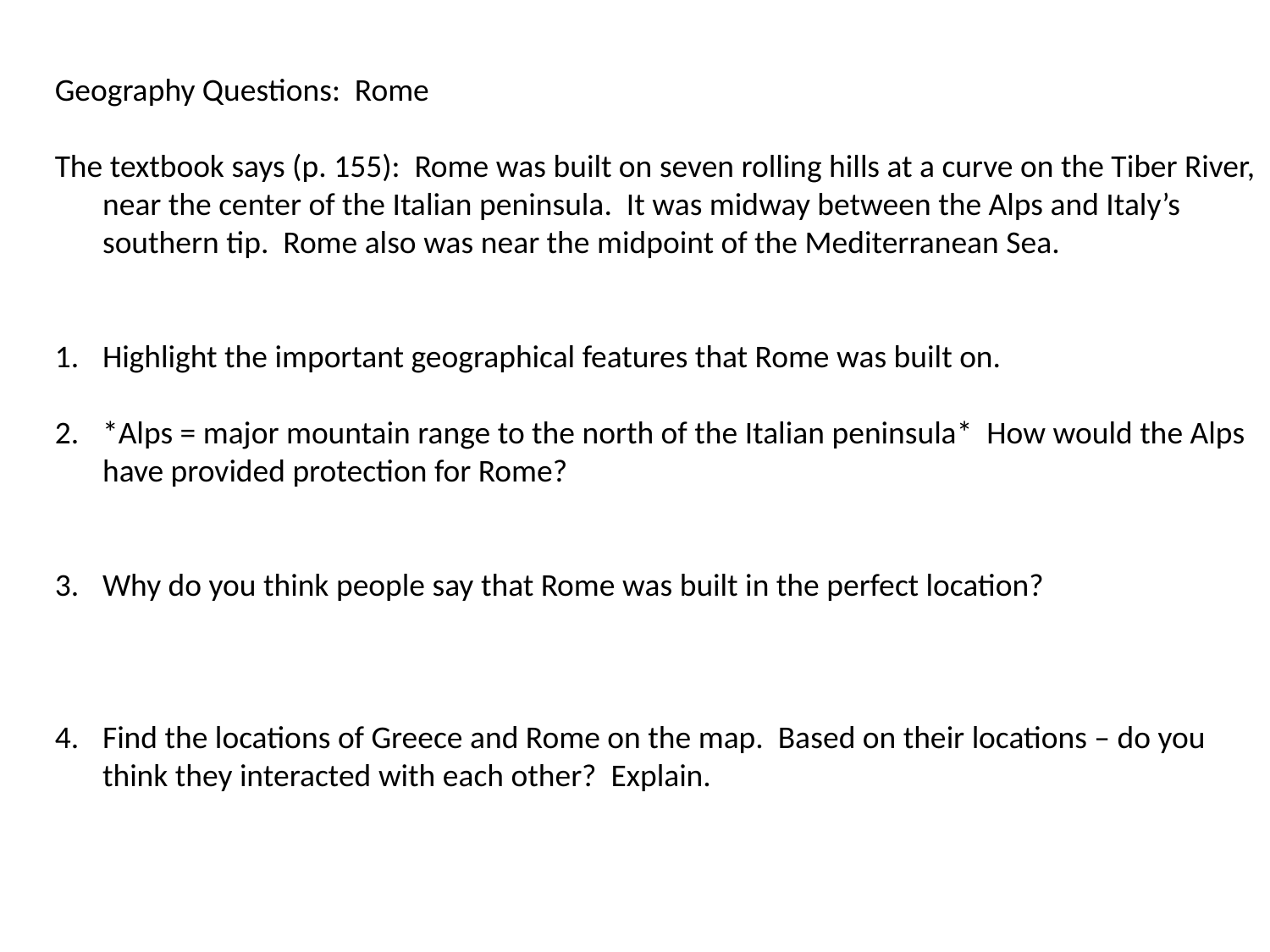

Geography Questions:  Rome

The textbook says (p. 155):  Rome was built on seven rolling hills at a curve on the Tiber River, near the center of the Italian peninsula.  It was midway between the Alps and Italy’s southern tip.  Rome also was near the midpoint of the Mediterranean Sea.

Highlight the important geographical features that Rome was built on.

*Alps = major mountain range to the north of the Italian peninsula*  How would the Alps have provided protection for Rome?

Why do you think people say that Rome was built in the perfect location?

Find the locations of Greece and Rome on the map.  Based on their locations – do you think they interacted with each other?  Explain.